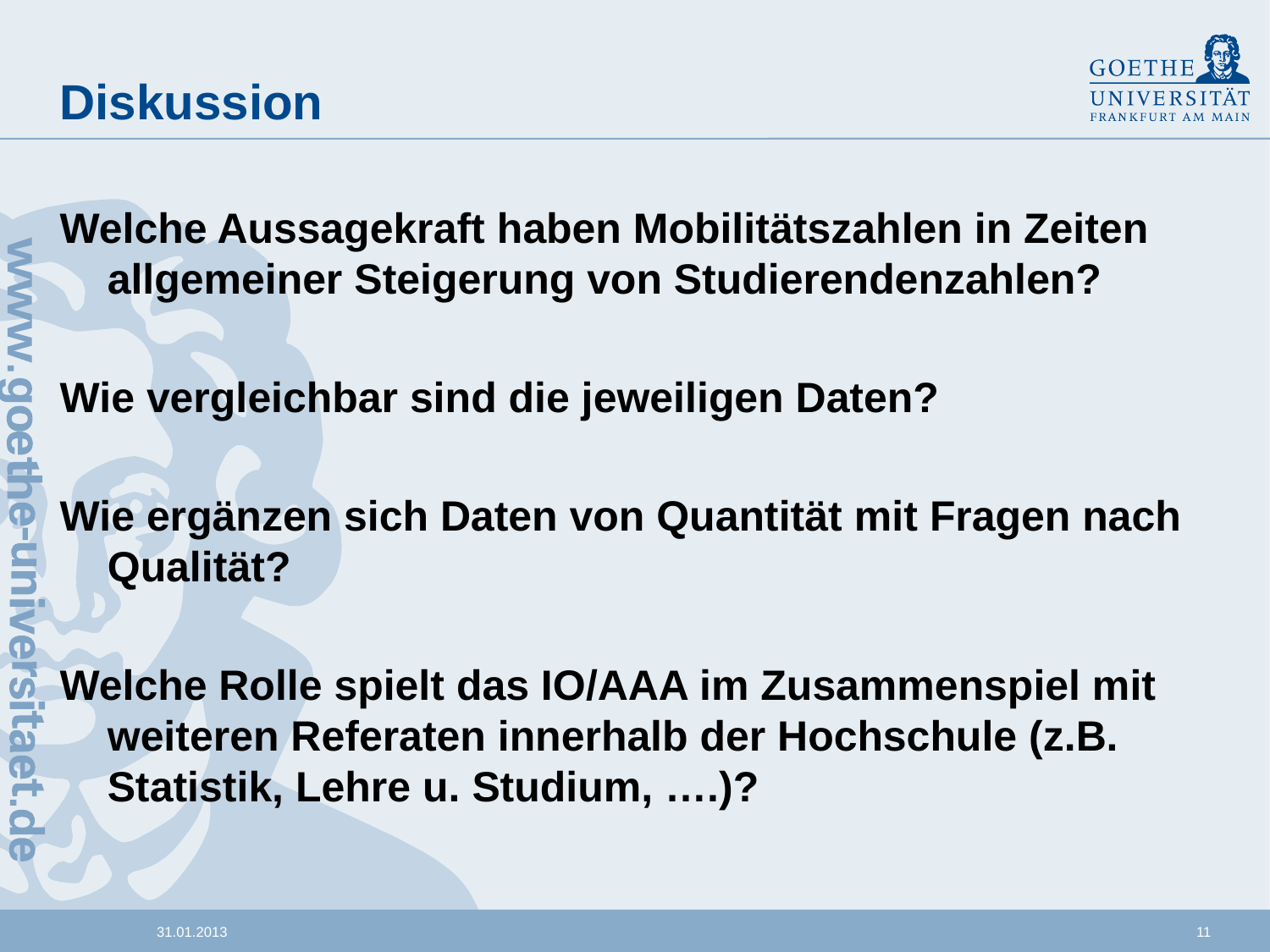

# Diskussion
Welche Aussagekraft haben Mobilitätszahlen in Zeiten allgemeiner Steigerung von Studierendenzahlen?

Wie vergleichbar sind die jeweiligen Daten?

Wie ergänzen sich Daten von Quantität mit Fragen nach Qualität?

Welche Rolle spielt das IO/AAA im Zusammenspiel mit weiteren Referaten innerhalb der Hochschule (z.B. Statistik, Lehre u. Studium, ….)?